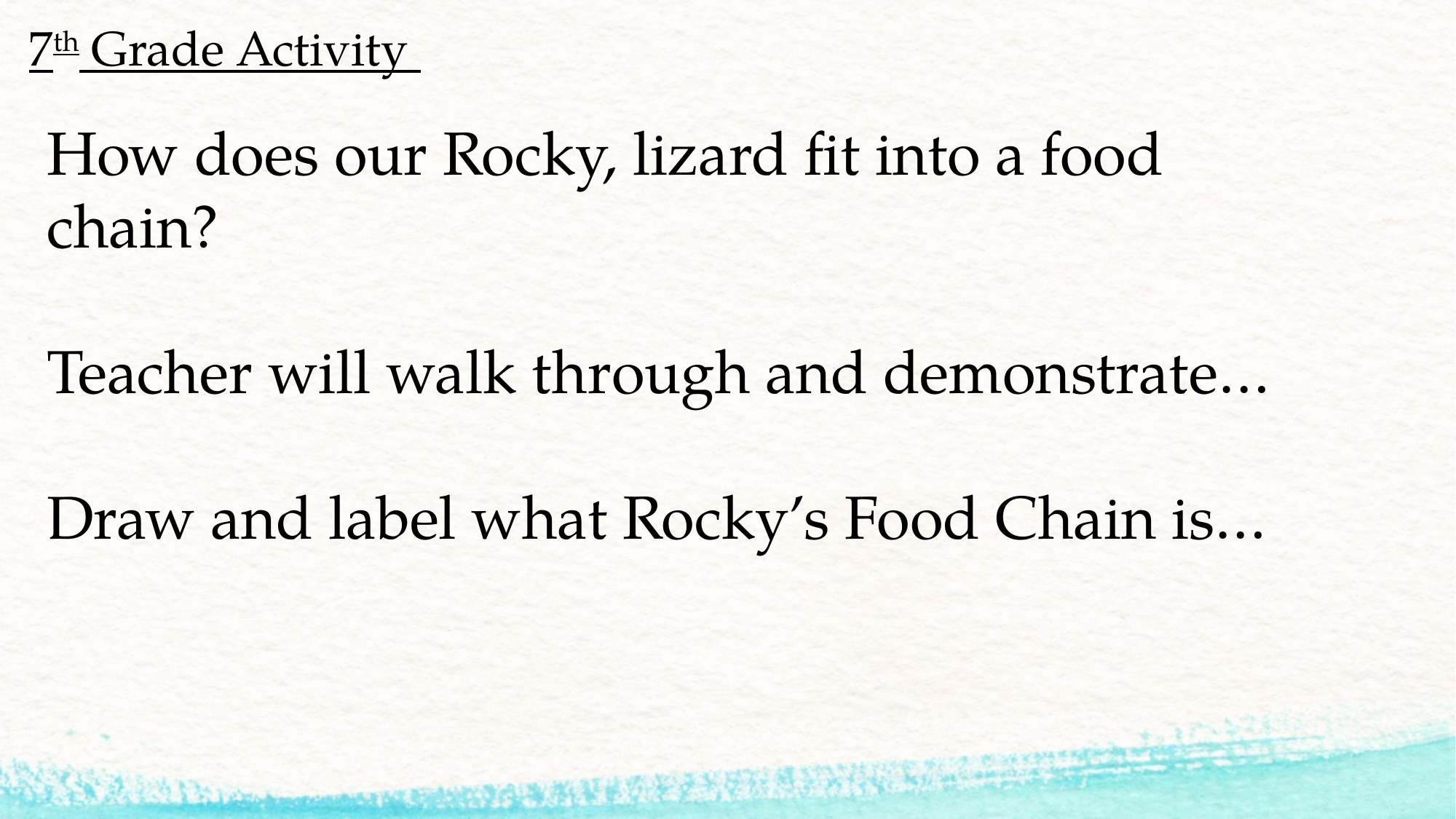

# 7th Grade Activity
How does our Rocky, lizard fit into a food chain?

Teacher will walk through and demonstrate…

Draw and label what Rocky’s Food Chain is…